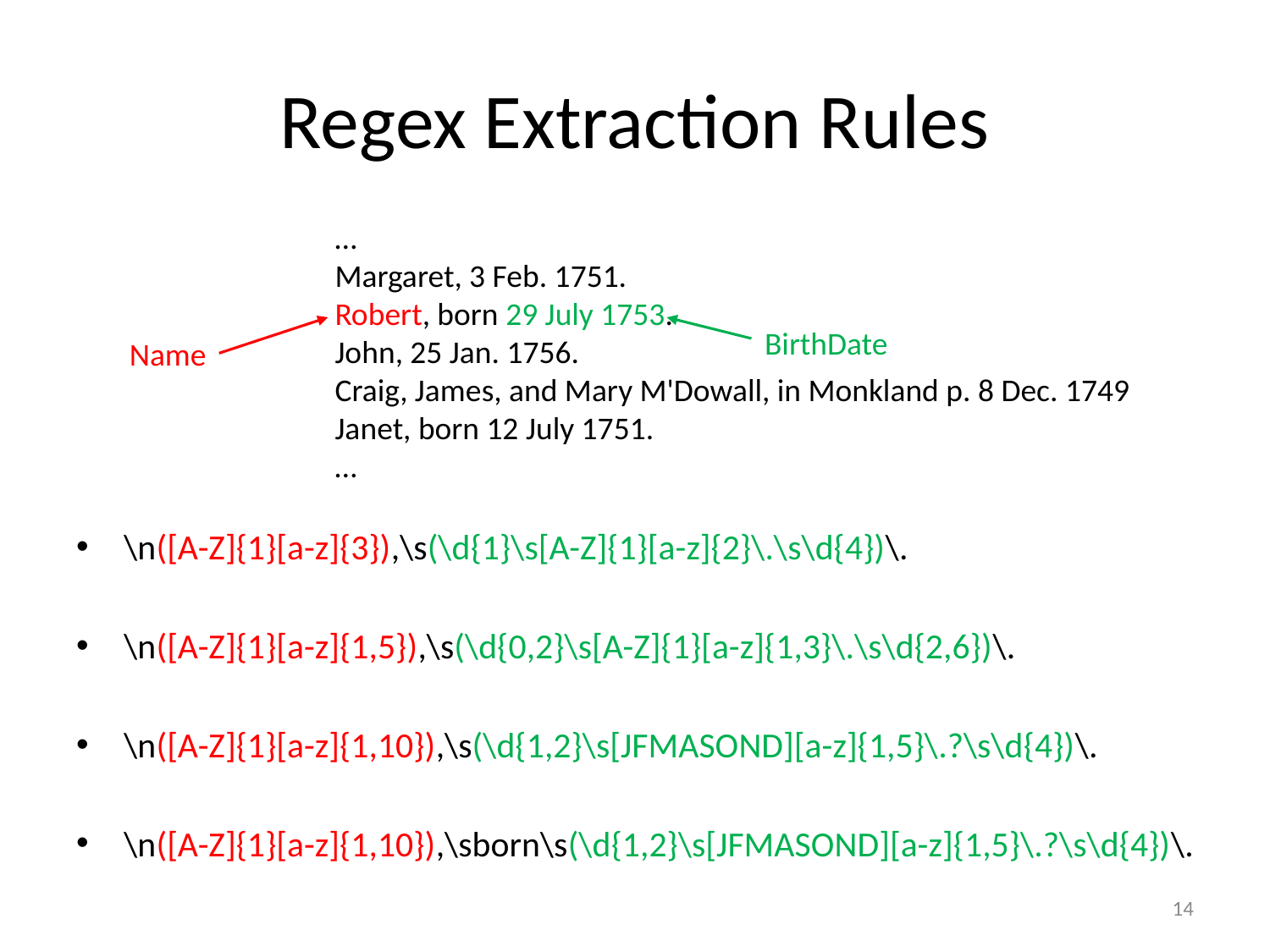

# Regex Extraction Rules
…
Margaret, 3 Feb. 1751.
Robert, born 29 July 1753.
John, 25 Jan. 1756.
Craig, James, and Mary M'Dowall, in Monkland p. 8 Dec. 1749
Janet, born 12 July 1751.
…
BirthDate
Name
\n([A-Z]{1}[a-z]{3}),\s(\d{1}\s[A-Z]{1}[a-z]{2}\.\s\d{4})\.

\n([A-Z]{1}[a-z]{1,5}),\s(\d{0,2}\s[A-Z]{1}[a-z]{1,3}\.\s\d{2,6})\.

\n([A-Z]{1}[a-z]{1,10}),\s(\d{1,2}\s[JFMASOND][a-z]{1,5}\.?\s\d{4})\.

\n([A-Z]{1}[a-z]{1,10}),\sborn\s(\d{1,2}\s[JFMASOND][a-z]{1,5}\.?\s\d{4})\.
14